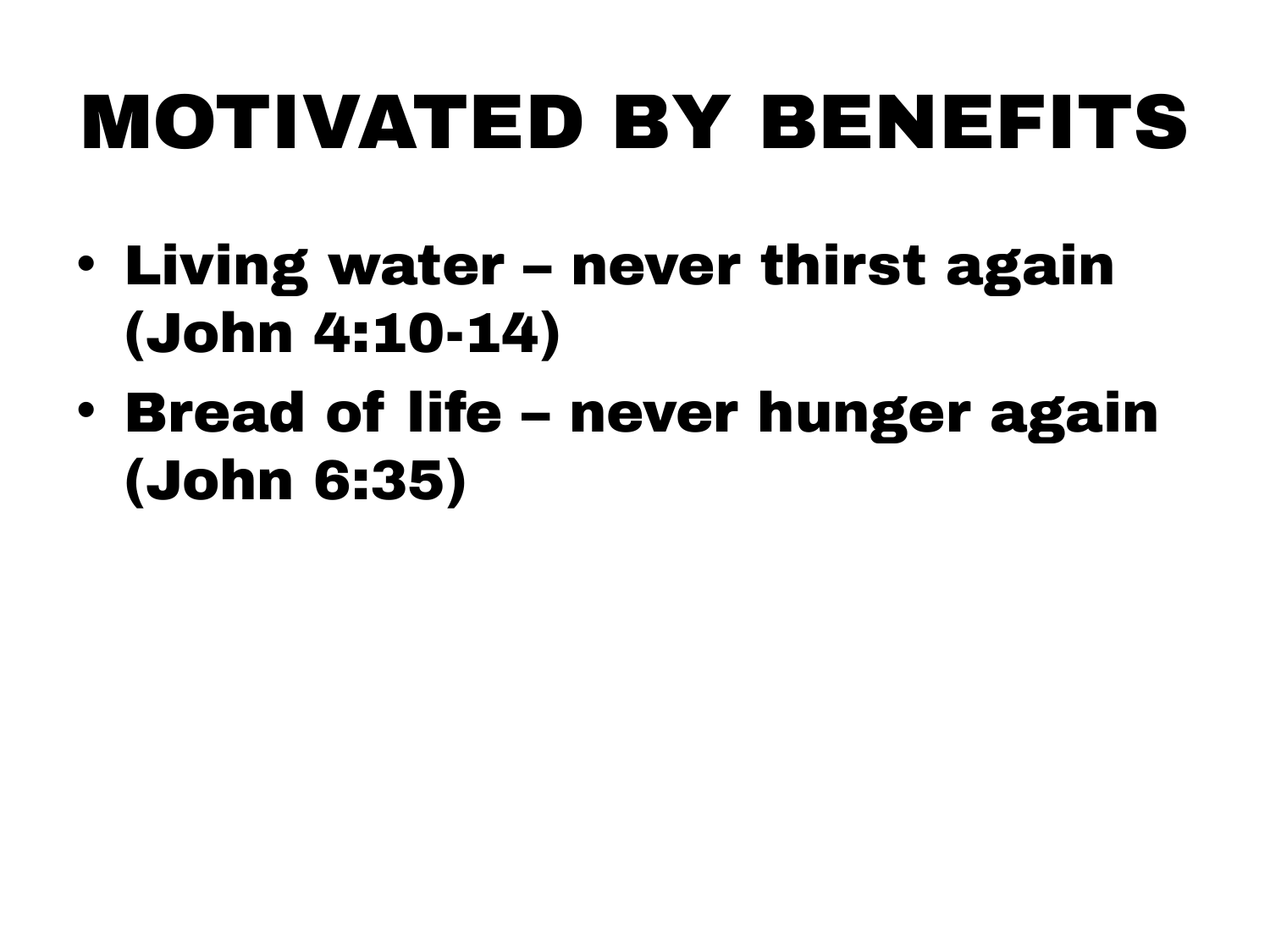

# MOTIVATED BY BENEFITS
Living water – never thirst again (John 4:10-14)
Bread of life – never hunger again (John 6:35)